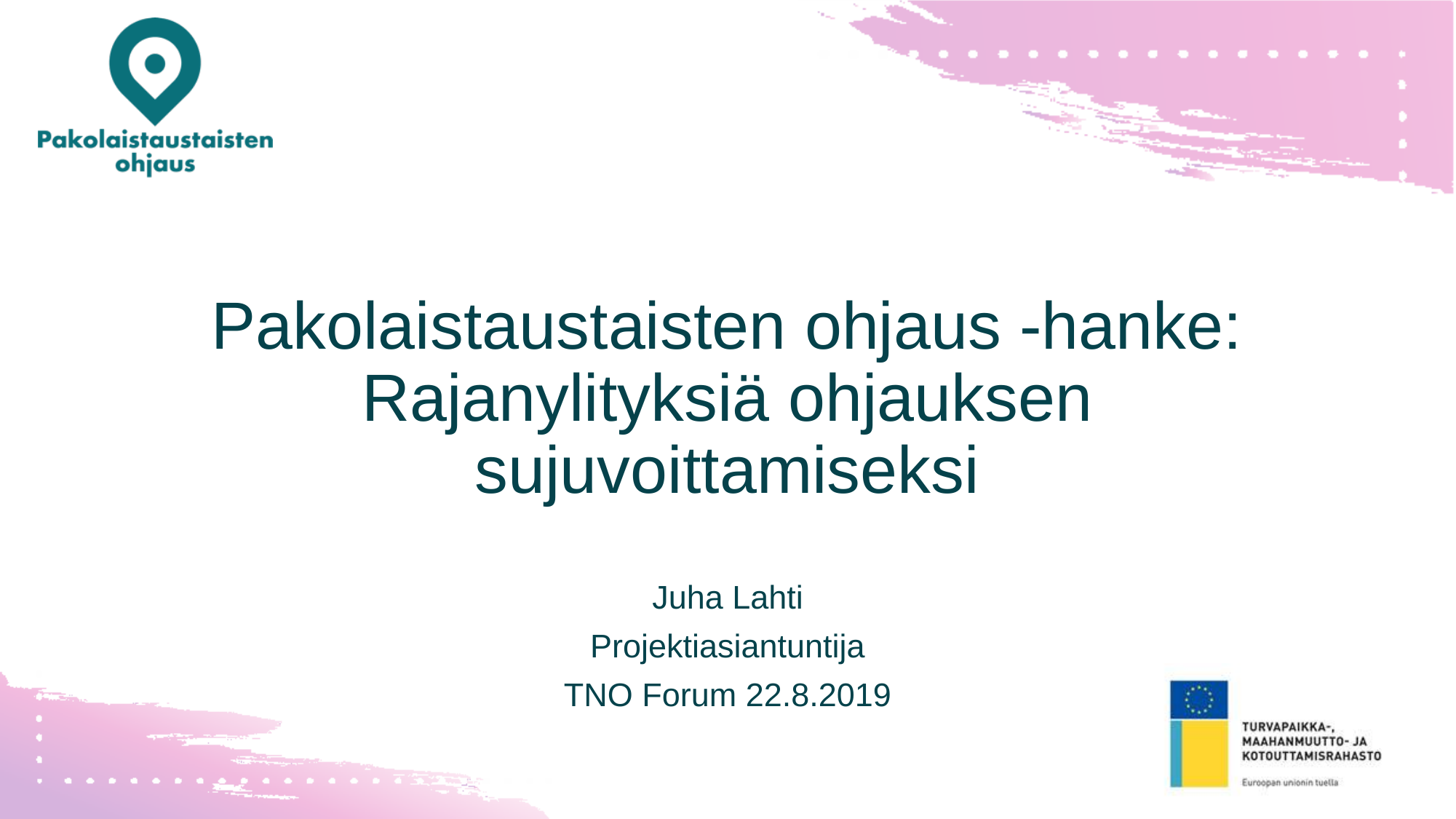

# Pakolaistaustaisten ohjaus -hanke: Rajanylityksiä ohjauksen sujuvoittamiseksi

Juha Lahti
Projektiasiantuntija
TNO Forum 22.8.2019